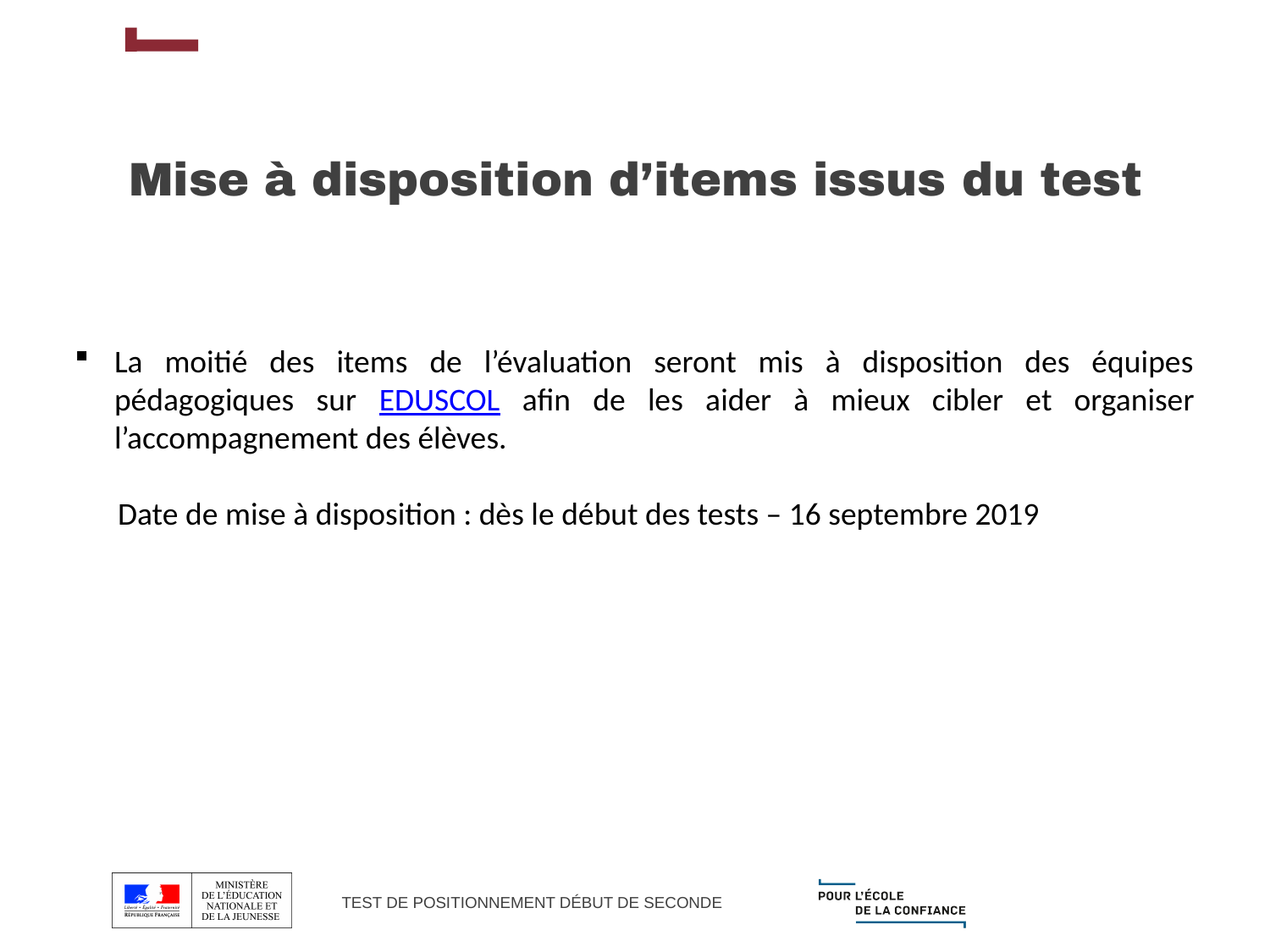

# Mise à disposition d’items issus du test
La moitié des items de l’évaluation seront mis à disposition des équipes pédagogiques sur EDUSCOL afin de les aider à mieux cibler et organiser l’accompagnement des élèves.

      Date de mise à disposition : dès le début des tests – 16 septembre 2019